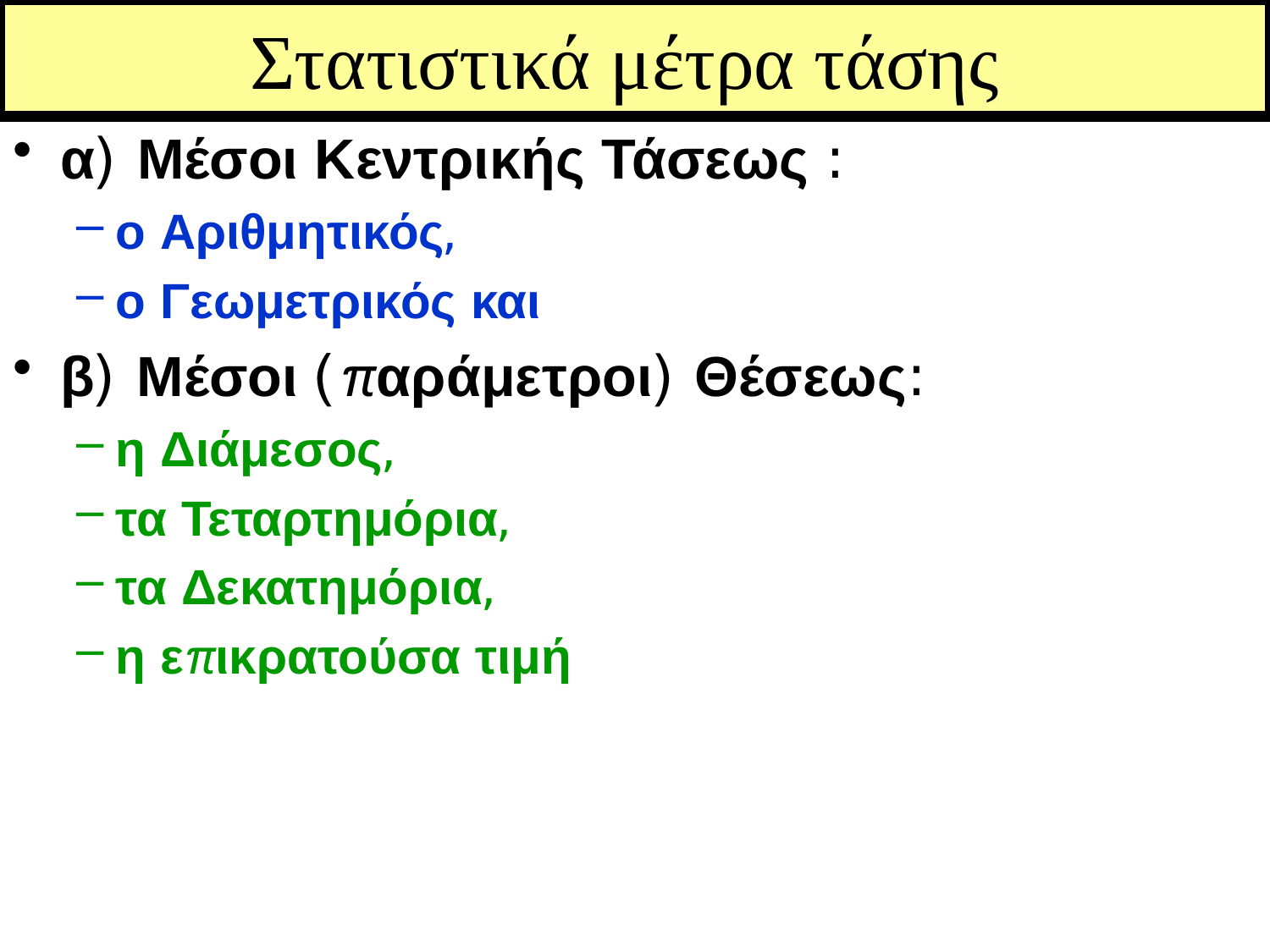

# Στατιστικά μέτρα τάσης
α) Μέσοι Κεντρικής Τάσεως :
ο Αριθμητικός,
ο Γεωμετρικός και
β) Μέσοι (παράμετροι) Θέσεως:
η Διάμεσος,
τα Τεταρτημόρια,
τα Δεκατημόρια,
η επικρατούσα τιμή